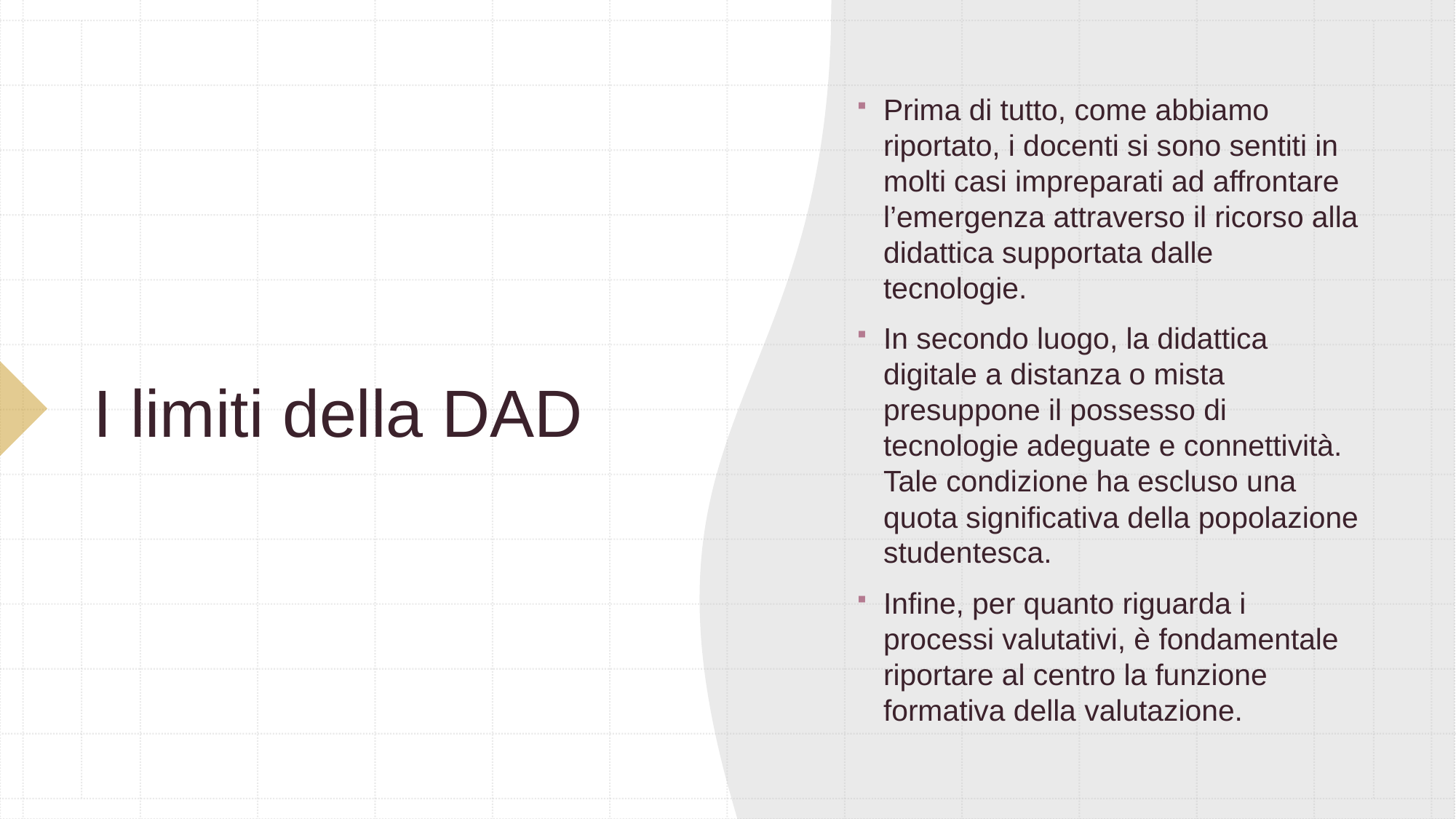

Prima di tutto, come abbiamo riportato, i docenti si sono sentiti in molti casi impreparati ad affrontare l’emergenza attraverso il ricorso alla didattica supportata dalle tecnologie.
In secondo luogo, la didattica digitale a distanza o mista presuppone il possesso di tecnologie adeguate e connettività. Tale condizione ha escluso una quota significativa della popolazione studentesca.
Infine, per quanto riguarda i processi valutativi, è fondamentale riportare al centro la funzione formativa della valutazione.

# I limiti della DAD